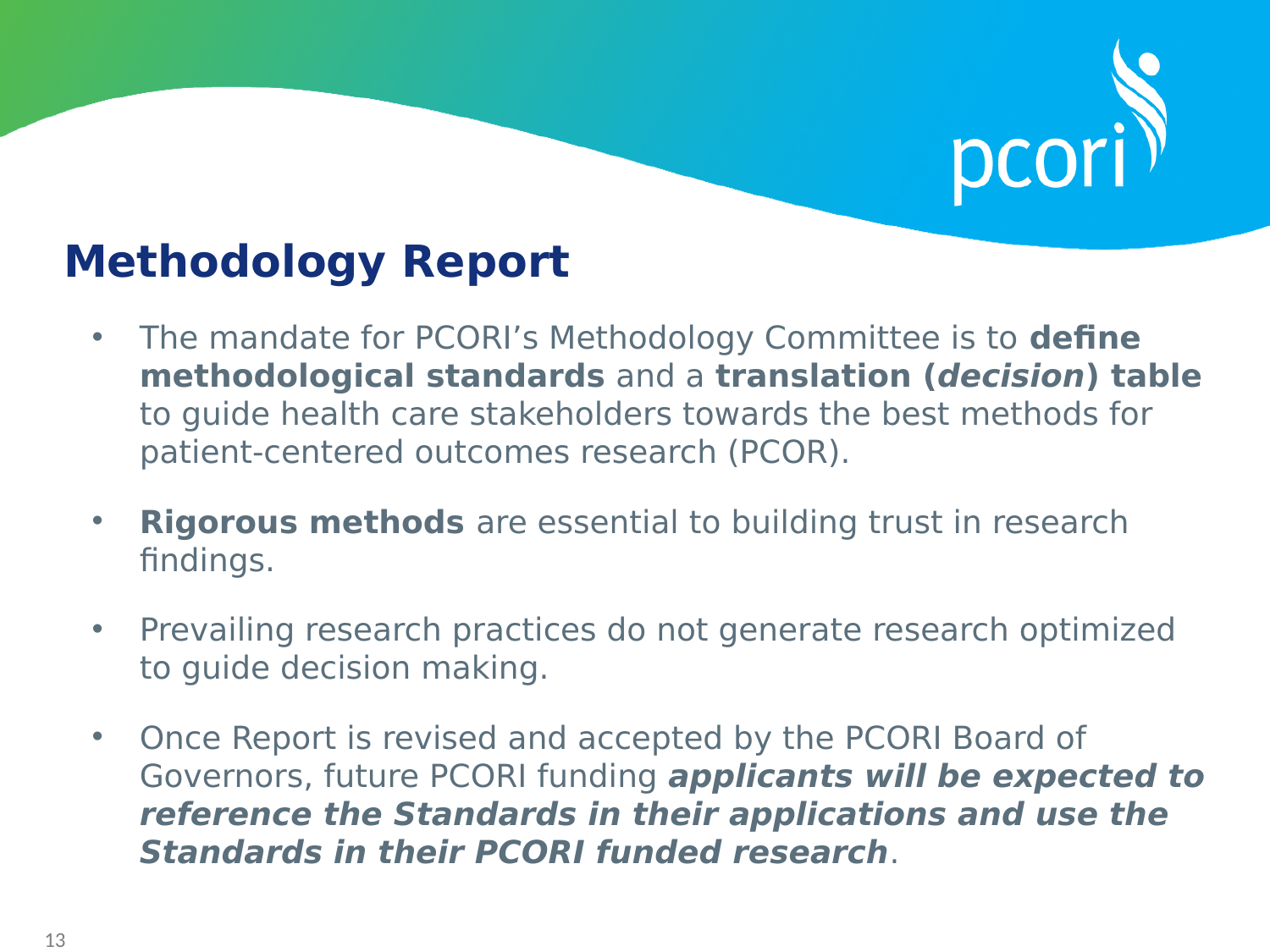

Methodology Report
The mandate for PCORI’s Methodology Committee is to define methodological standards and a translation (decision) table to guide health care stakeholders towards the best methods for patient-centered outcomes research (PCOR).
Rigorous methods are essential to building trust in research findings.
Prevailing research practices do not generate research optimized to guide decision making.
Once Report is revised and accepted by the PCORI Board of Governors, future PCORI funding applicants will be expected to reference the Standards in their applications and use the Standards in their PCORI funded research.

13